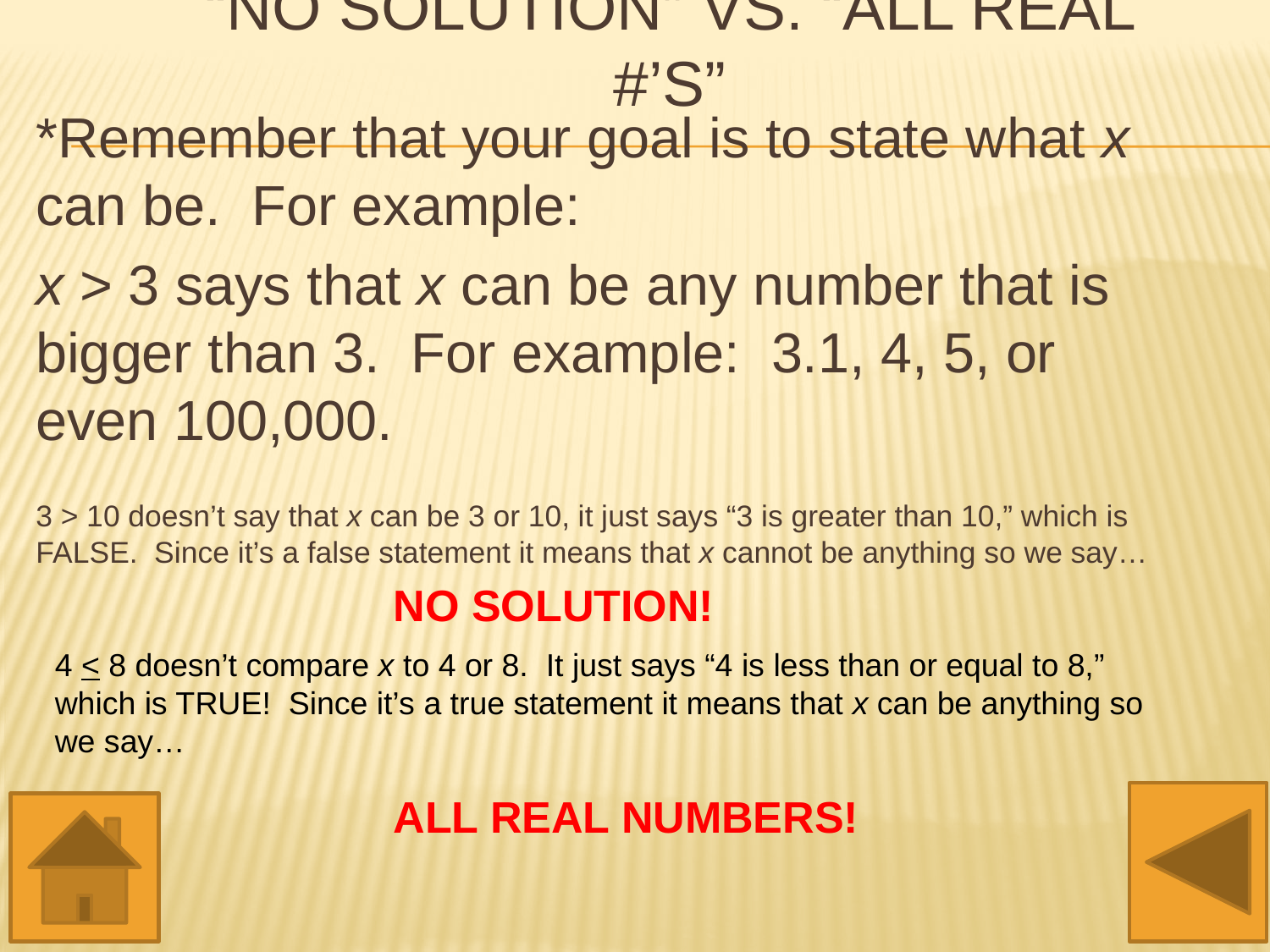

# “No Solution” vs. “All Real #’s”
*Remember that your goal is to state what x can be.  For example:
x > 3 says that x can be any number that is bigger than 3.  For example:  3.1, 4, 5, or even 100,000.

3 > 10 doesn’t say that x can be 3 or 10, it just says “3 is greater than 10,” which is FALSE.  Since it’s a false statement it means that x cannot be anything so we say…
NO SOLUTION!
4 < 8 doesn’t compare x to 4 or 8.  It just says “4 is less than or equal to 8,” which is TRUE!  Since it’s a true statement it means that x can be anything so we say…
ALL REAL NUMBERS!